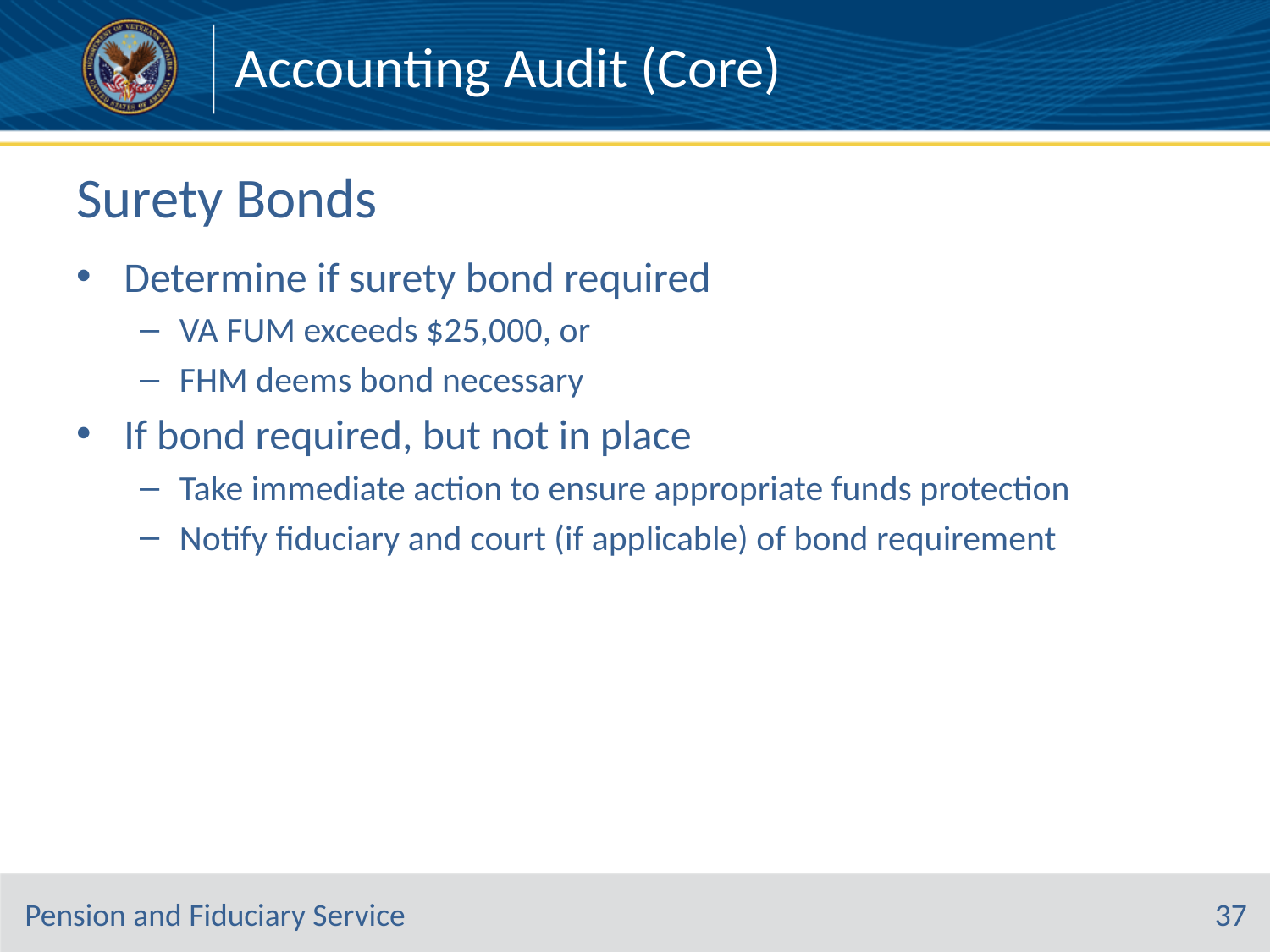

Accounting Audit (Core)
# Surety Bonds
Determine if surety bond required
VA FUM exceeds $25,000, or
FHM deems bond necessary
If bond required, but not in place
Take immediate action to ensure appropriate funds protection
Notify fiduciary and court (if applicable) of bond requirement
37